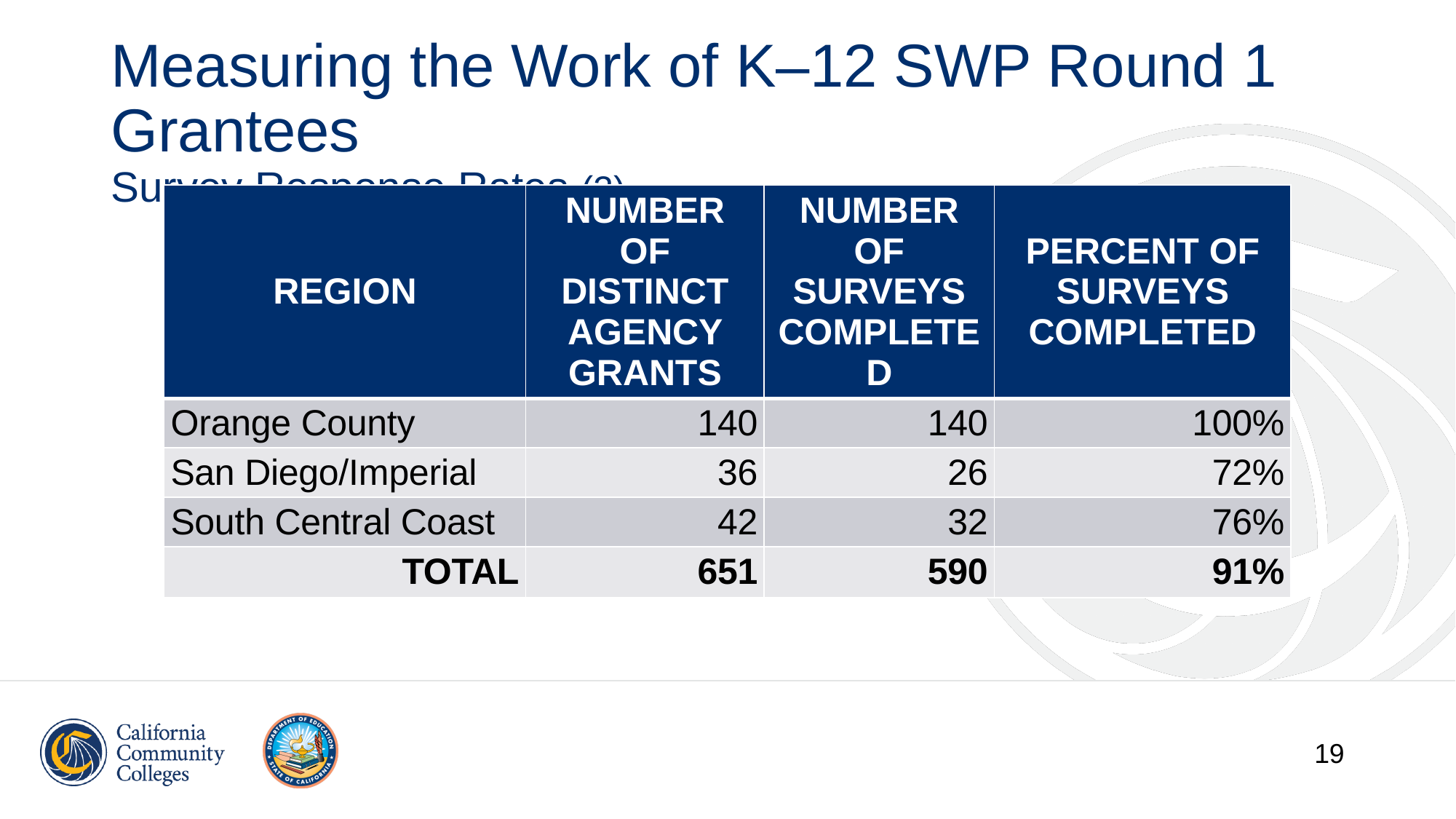

# Measuring the Work of K–12 SWP Round 1 Grantees Survey Response Rates (2)
| REGION | NUMBER OF DISTINCT AGENCY GRANTS | NUMBER OF SURVEYS COMPLETED | PERCENT OF SURVEYS COMPLETED |
| --- | --- | --- | --- |
| Orange County | 140 | 140 | 100% |
| San Diego/Imperial | 36 | 26 | 72% |
| South Central Coast | 42 | 32 | 76% |
| TOTAL | 651 | 590 | 91% |
19